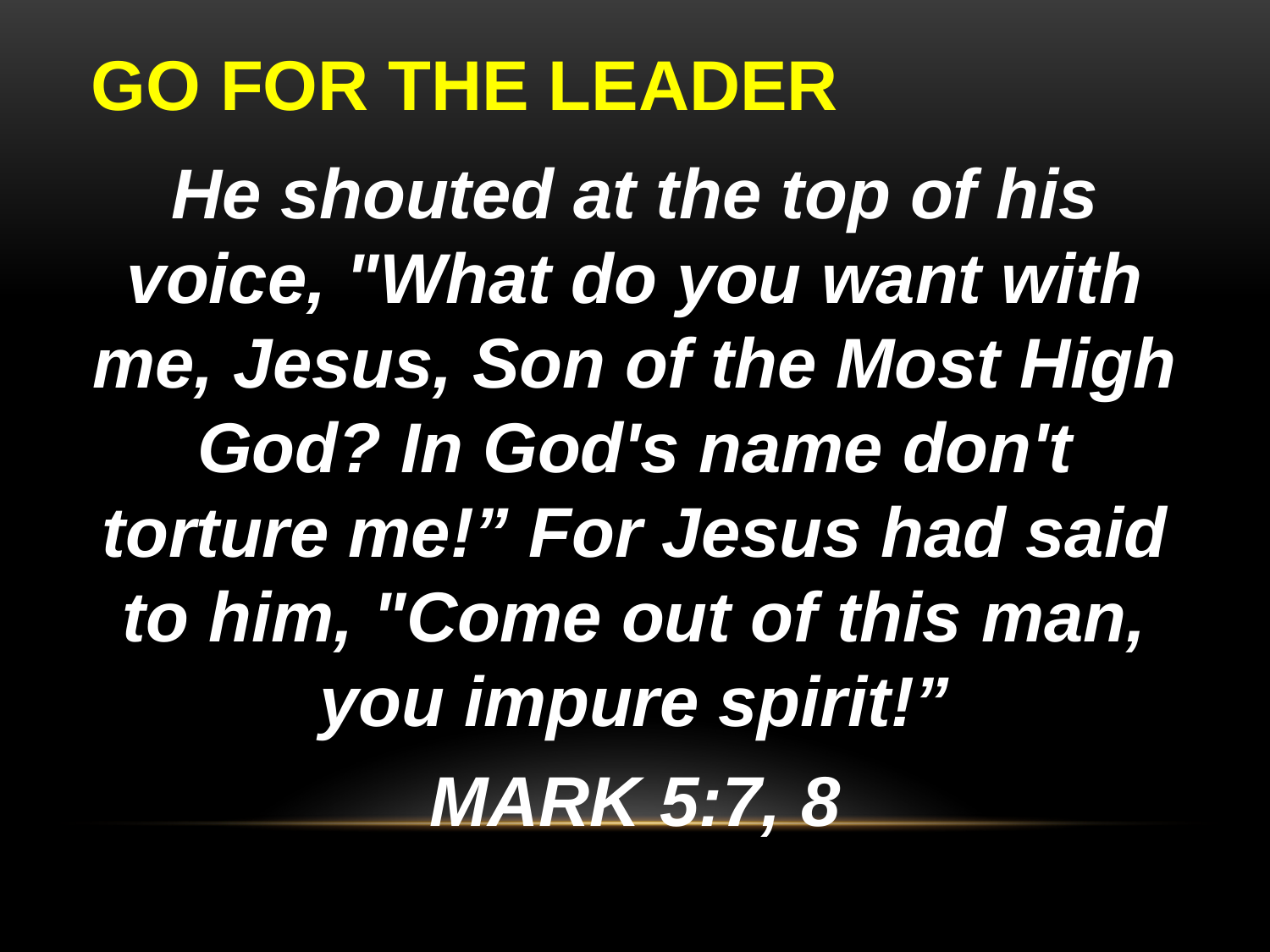

# GO FOR THE LEADER
He shouted at the top of his voice, "What do you want with me, Jesus, Son of the Most High God? In God's name don't torture me!” For Jesus had said to him, "Come out of this man, you impure spirit!”
MARK 5:7, 8